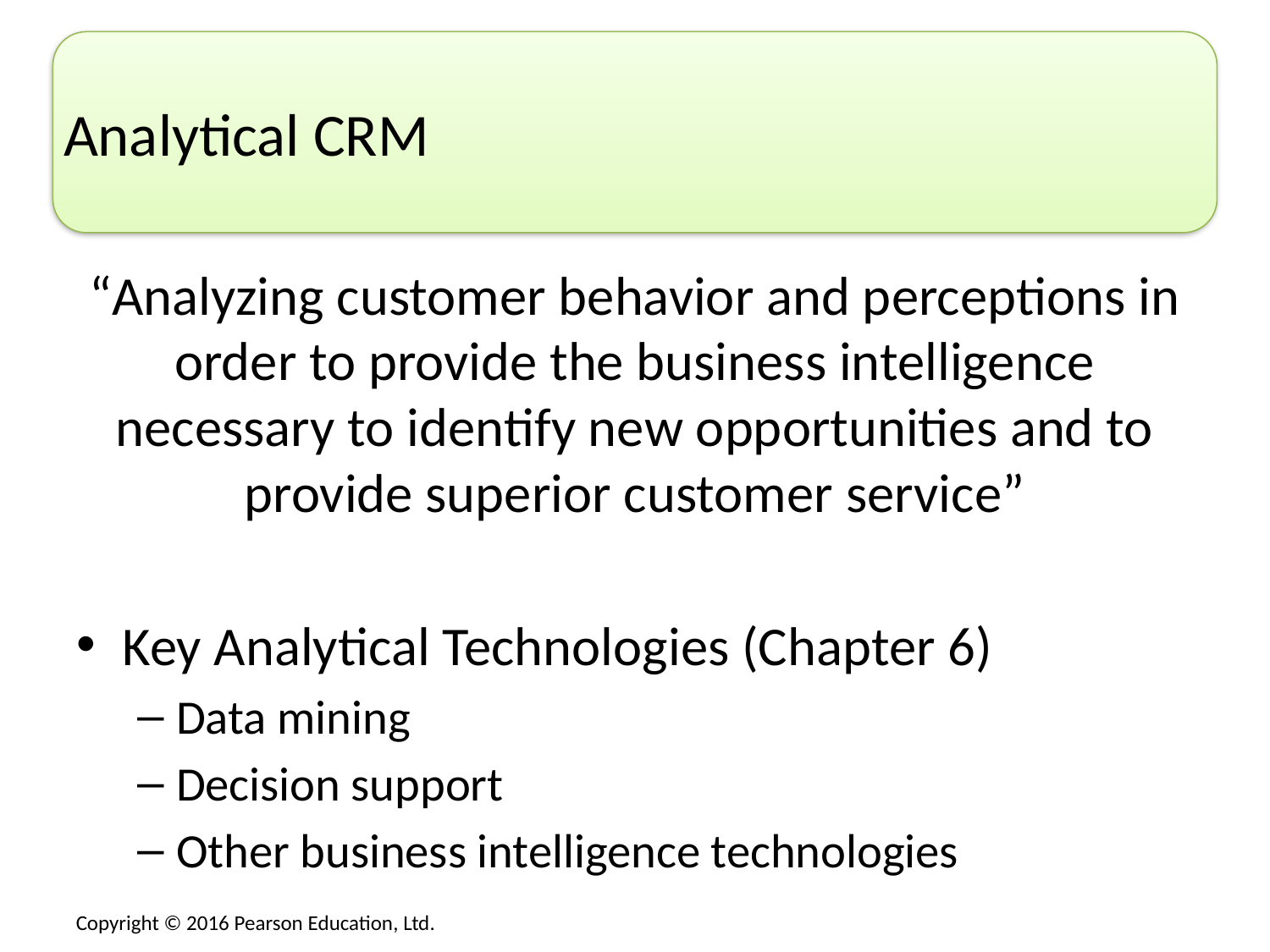

# Analytical CRM
“Analyzing customer behavior and perceptions in order to provide the business intelligence necessary to identify new opportunities and to provide superior customer service”

Key Analytical Technologies (Chapter 6)
Data mining
Decision support
Other business intelligence technologies